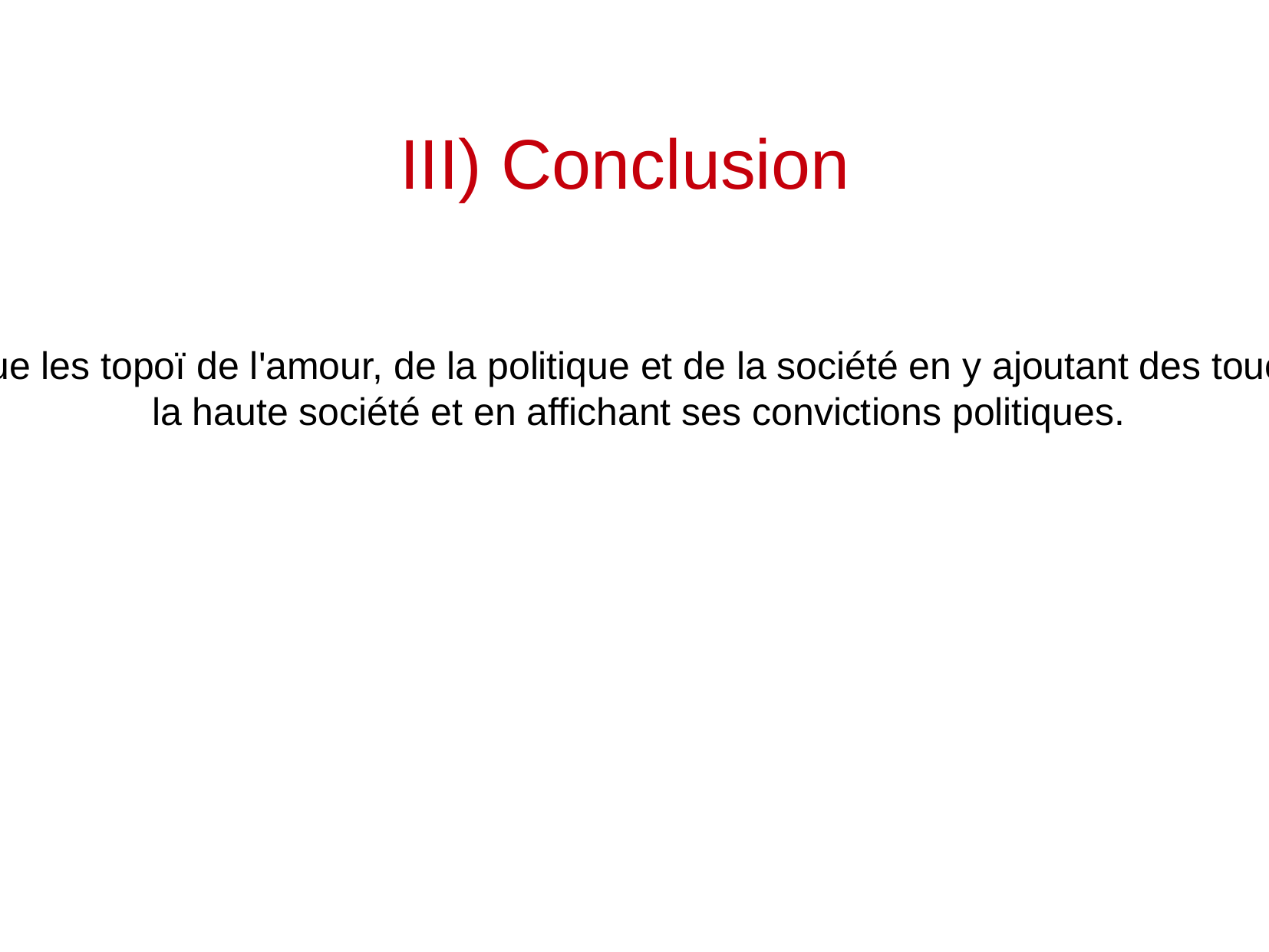

III) Conclusion
Ainsi, Stendhal écrit un roman d'apprentissage moderne en utilisant les codes habituels tels que les topoï de l'amour, de la politique et de la société en y ajoutant des touches de modernité. En effet, il aborde des sujets sensibles avec finesse, en critiquant vivement la haute société et en affichant ses convictions politiques.